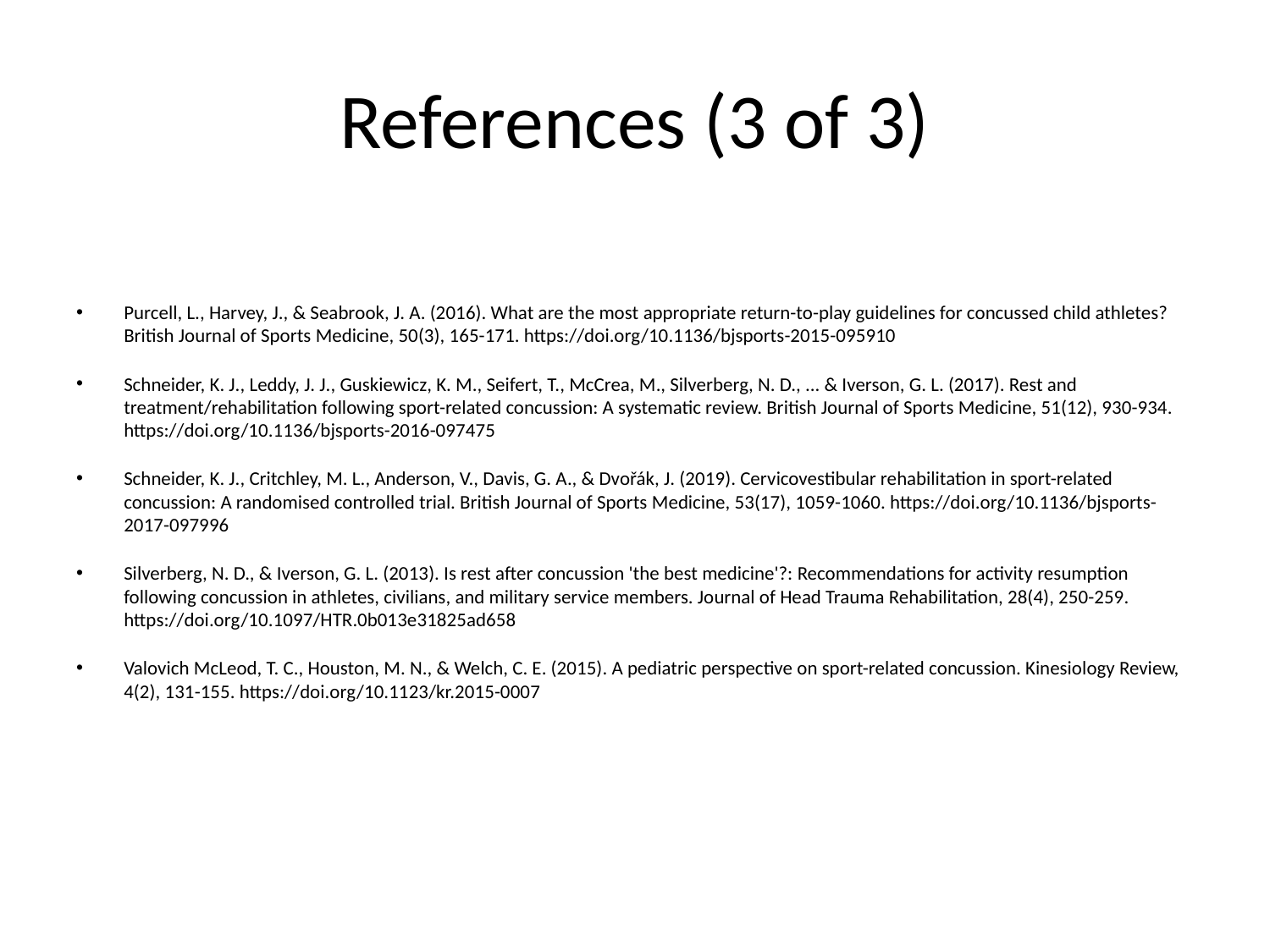

# References (3 of 3)

Purcell, L., Harvey, J., & Seabrook, J. A. (2016). What are the most appropriate return-to-play guidelines for concussed child athletes? British Journal of Sports Medicine, 50(3), 165-171. https://doi.org/10.1136/bjsports-2015-095910
Schneider, K. J., Leddy, J. J., Guskiewicz, K. M., Seifert, T., McCrea, M., Silverberg, N. D., ... & Iverson, G. L. (2017). Rest and treatment/rehabilitation following sport-related concussion: A systematic review. British Journal of Sports Medicine, 51(12), 930-934. https://doi.org/10.1136/bjsports-2016-097475
Schneider, K. J., Critchley, M. L., Anderson, V., Davis, G. A., & Dvořák, J. (2019). Cervicovestibular rehabilitation in sport-related concussion: A randomised controlled trial. British Journal of Sports Medicine, 53(17), 1059-1060. https://doi.org/10.1136/bjsports-2017-097996
Silverberg, N. D., & Iverson, G. L. (2013). Is rest after concussion 'the best medicine'?: Recommendations for activity resumption following concussion in athletes, civilians, and military service members. Journal of Head Trauma Rehabilitation, 28(4), 250-259. https://doi.org/10.1097/HTR.0b013e31825ad658
Valovich McLeod, T. C., Houston, M. N., & Welch, C. E. (2015). A pediatric perspective on sport-related concussion. Kinesiology Review, 4(2), 131-155. https://doi.org/10.1123/kr.2015-0007